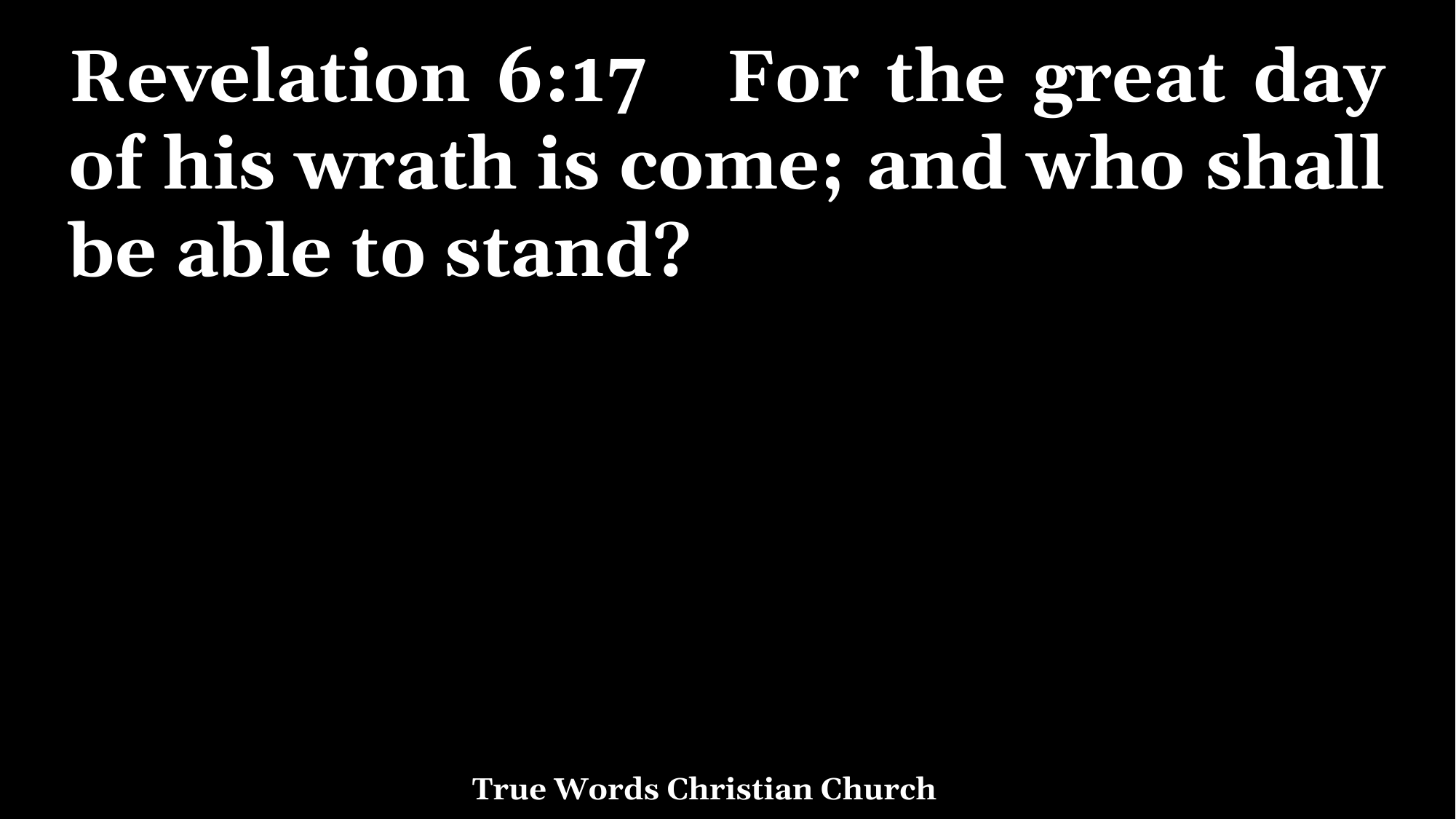

Revelation 6:17   For the great day of his wrath is come; and who shall be able to stand?
True Words Christian Church